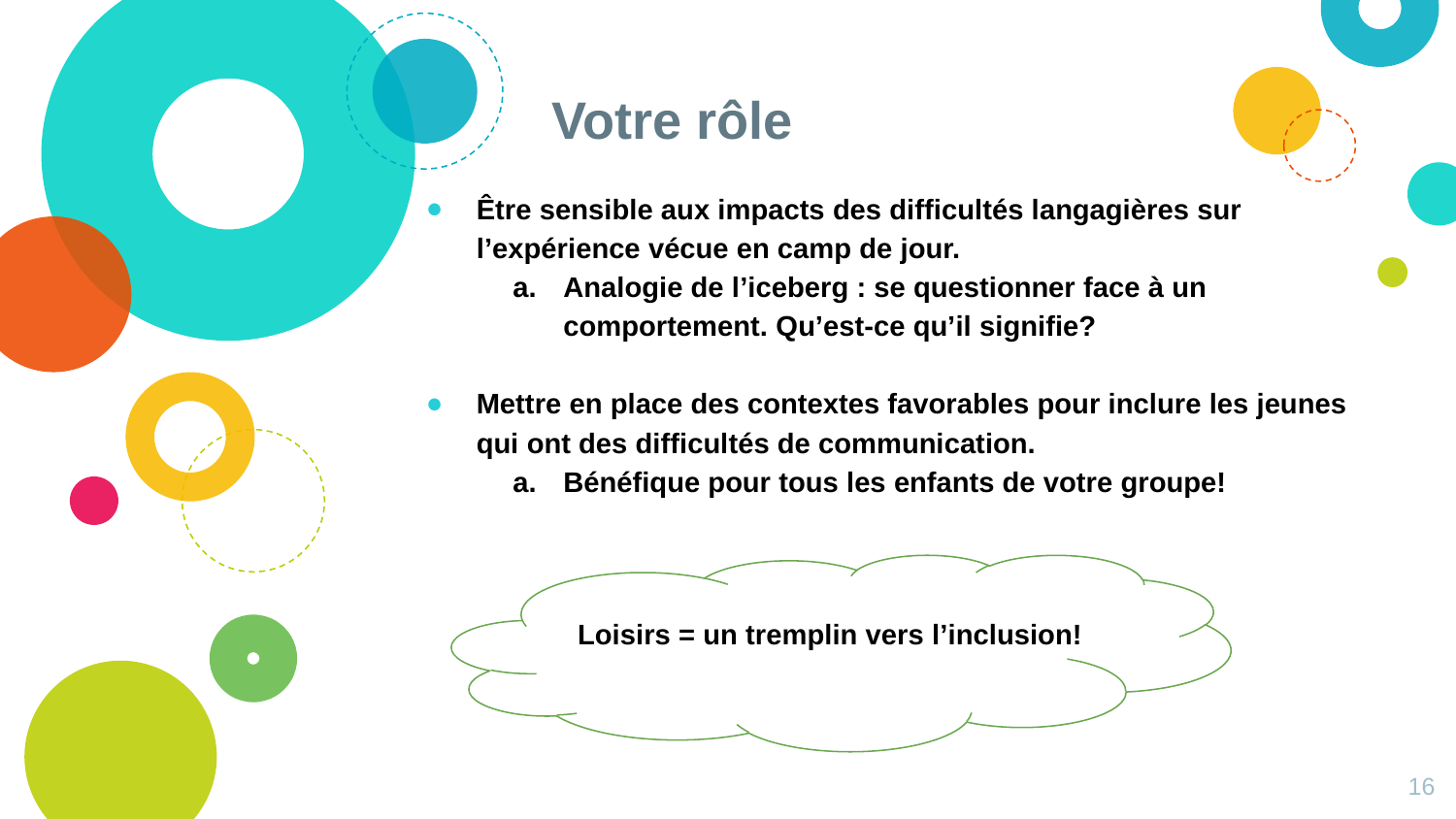

# Votre rôle
Être sensible aux impacts des difficultés langagières sur l’expérience vécue en camp de jour.
Analogie de l’iceberg : se questionner face à un comportement. Qu’est-ce qu’il signifie?

Mettre en place des contextes favorables pour inclure les jeunes qui ont des difficultés de communication.
Bénéfique pour tous les enfants de votre groupe!

Loisirs = un tremplin vers l’inclusion!
16